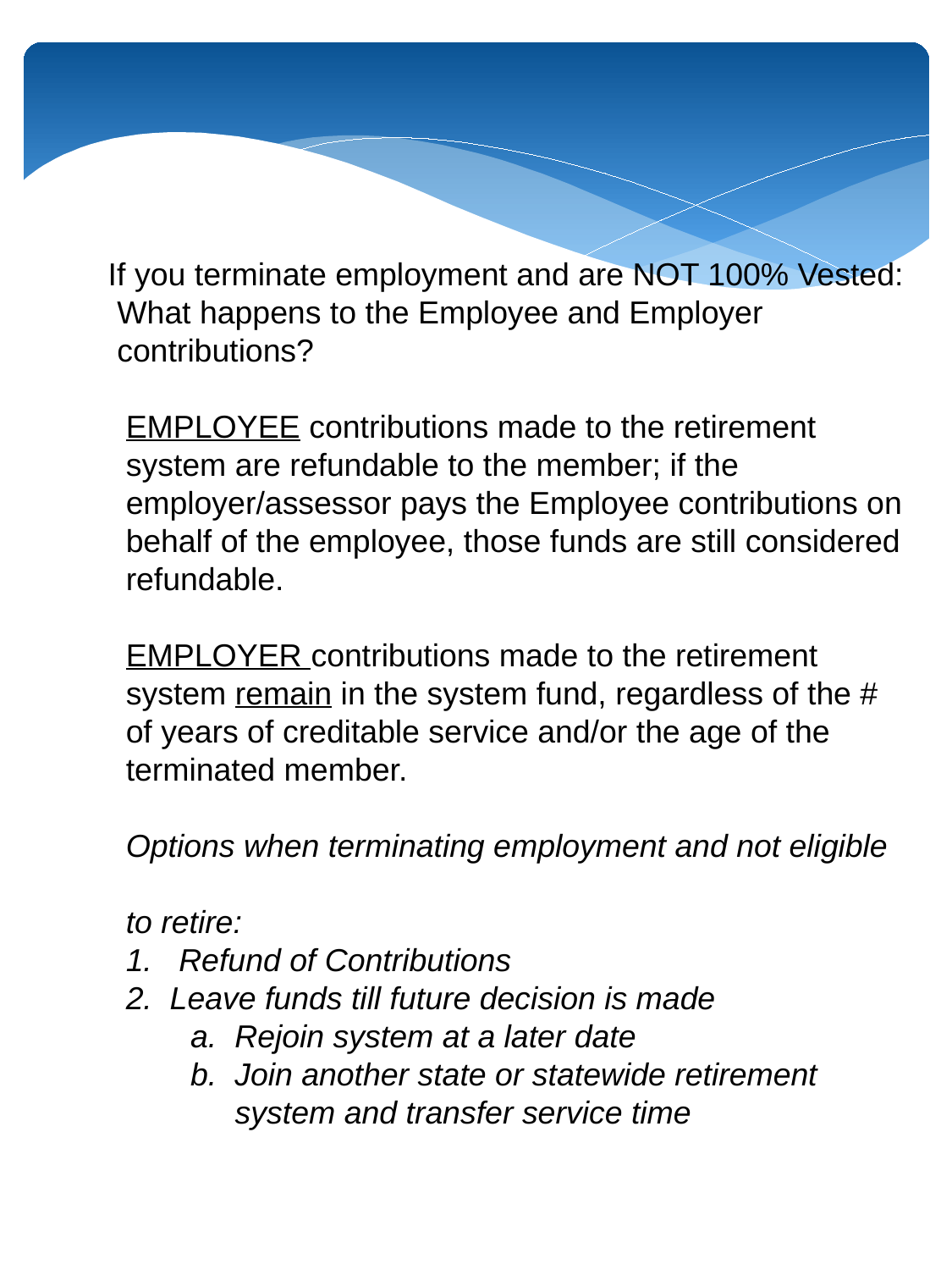

If you terminate employment and are NOT 100% Vested:
       What happens to the Employee and Employer
       contributions?

        EMPLOYEE contributions made to the retirement
        system are refundable to the member; if the
        employer/assessor pays the Employee contributions on
        behalf of the employee, those funds are still considered
        refundable.

        EMPLOYER contributions made to the retirement
        system remain in the system fund, regardless of the #
        of years of creditable service and/or the age of the
        terminated member.

        Options when terminating employment and not eligible
        to retire:
        1.   Refund of Contributions
        2.  Leave funds till future decision is made
      	 a.  Rejoin system at a later date
       	 b.  Join another state or statewide retirement
	      system and transfer service time